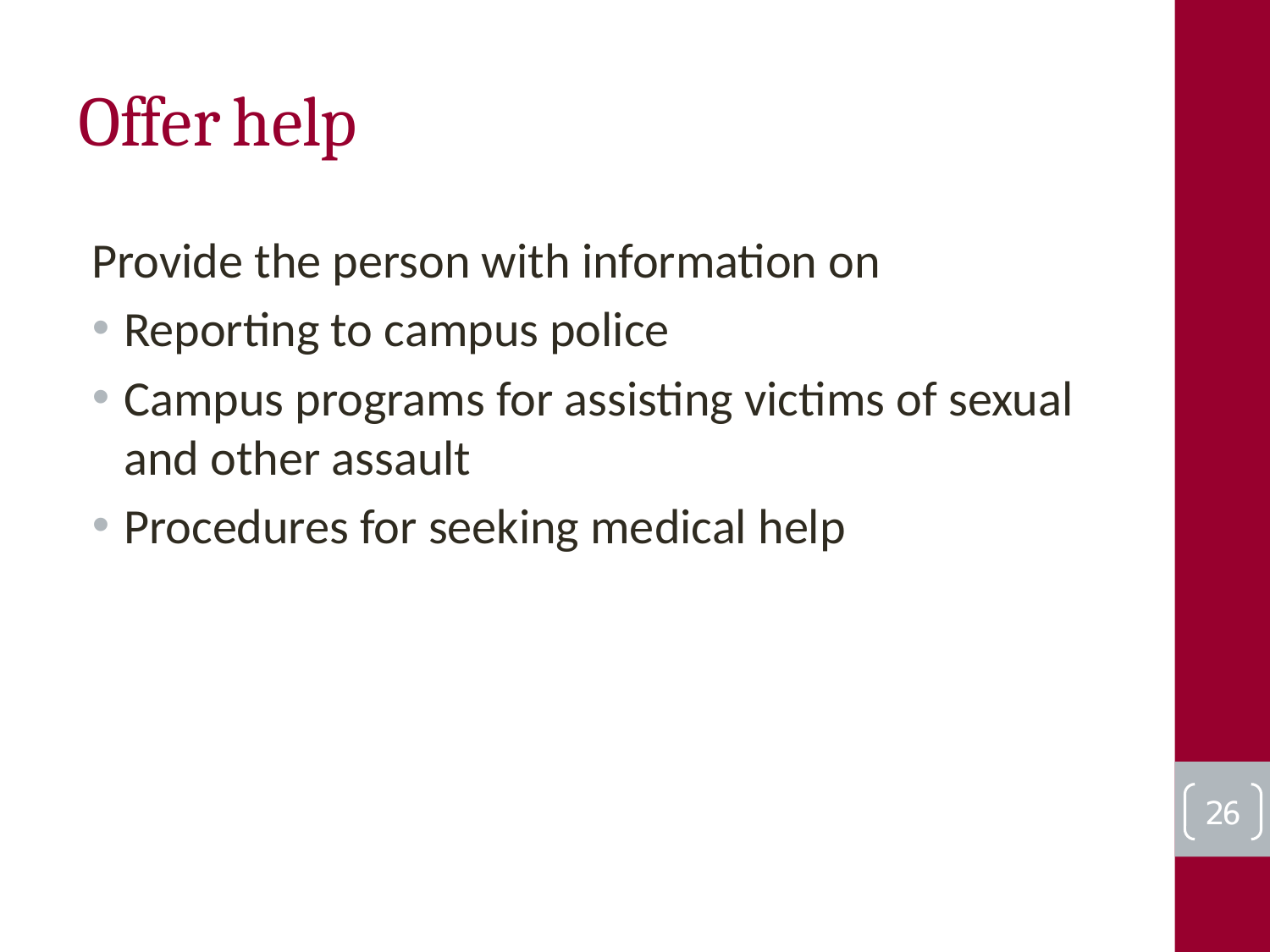

# Offer help
Provide the person with information on
Reporting to campus police
Campus programs for assisting victims of sexual and other assault
Procedures for seeking medical help
26